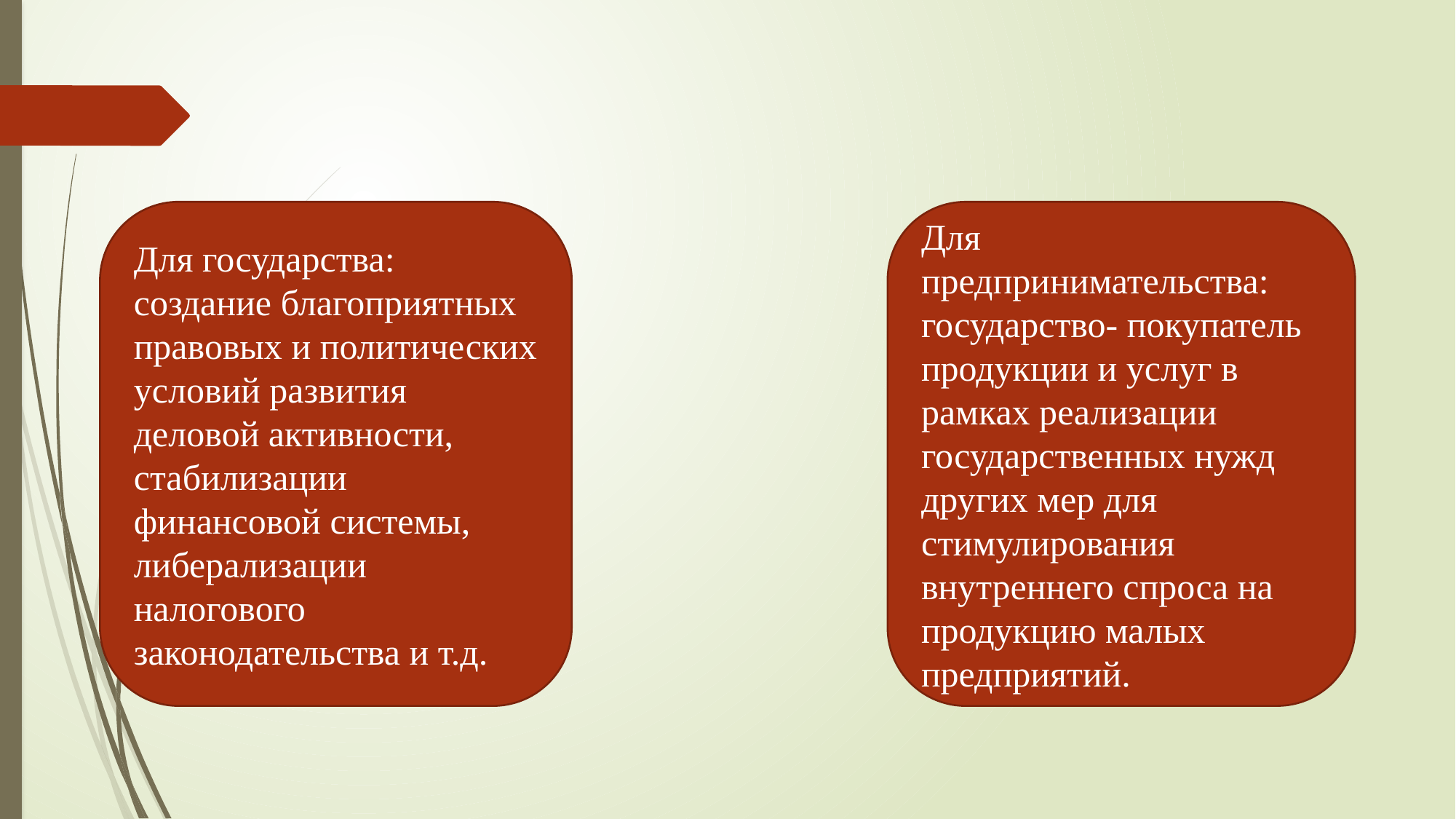

#
Для государства:
создание благоприятных правовых и политических условий развития деловой активности, стабилизации финансовой системы, либерализации налогового законодательства и т.д.
Для предпринимательства: государство- покупатель продукции и услуг в рамках реализации государственных нужд  других мер для стимулирования внутреннего спроса на продукцию малых предприятий.